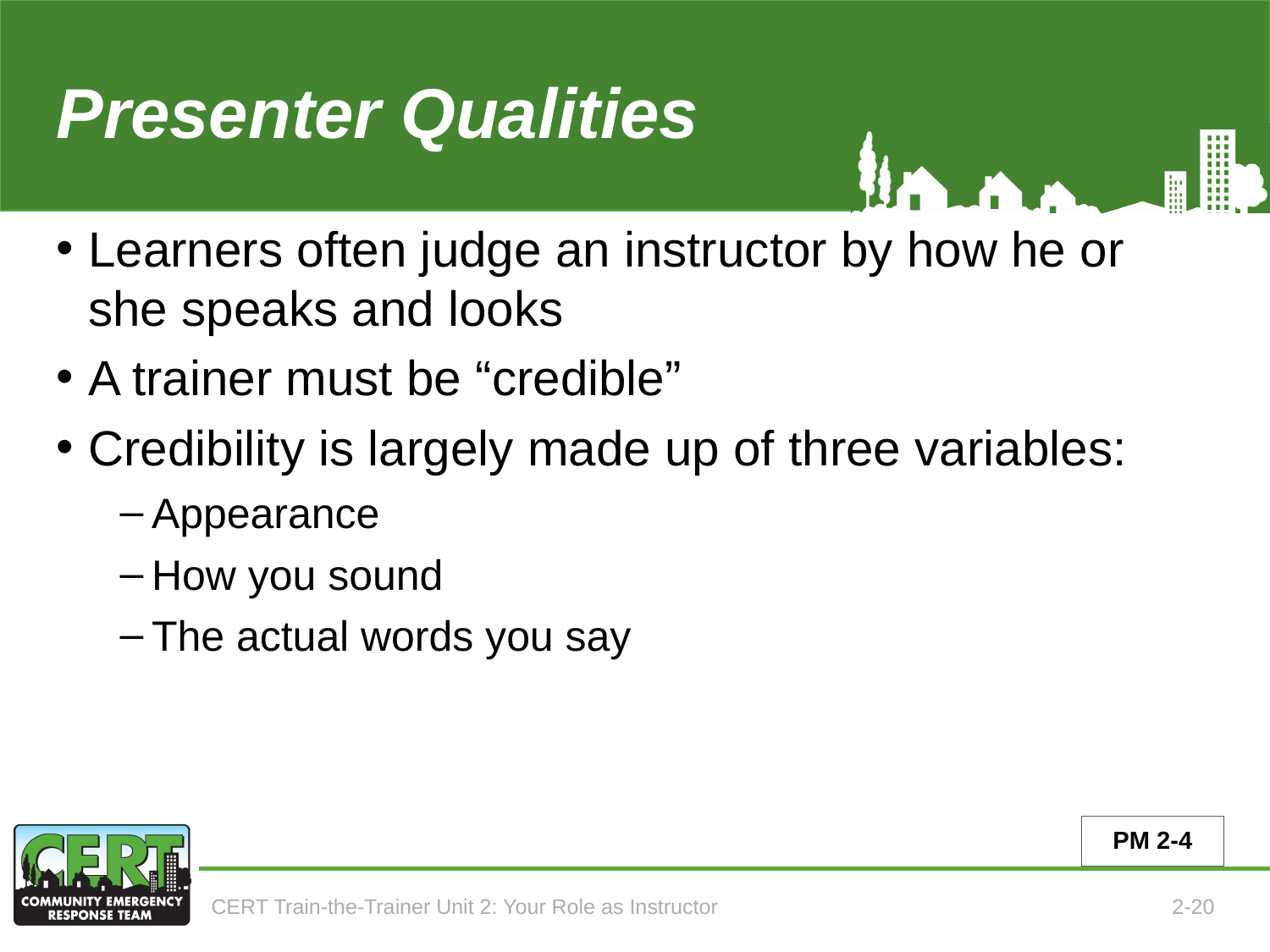

# Presenter Qualities
Learners often judge an instructor by how he or she speaks and looks
A trainer must be “credible”
Credibility is largely made up of three variables:
Appearance
How you sound
The actual words you say
PM 2-4
CERT Train-the-Trainer Unit 2: Your Role as Instructor
2-20